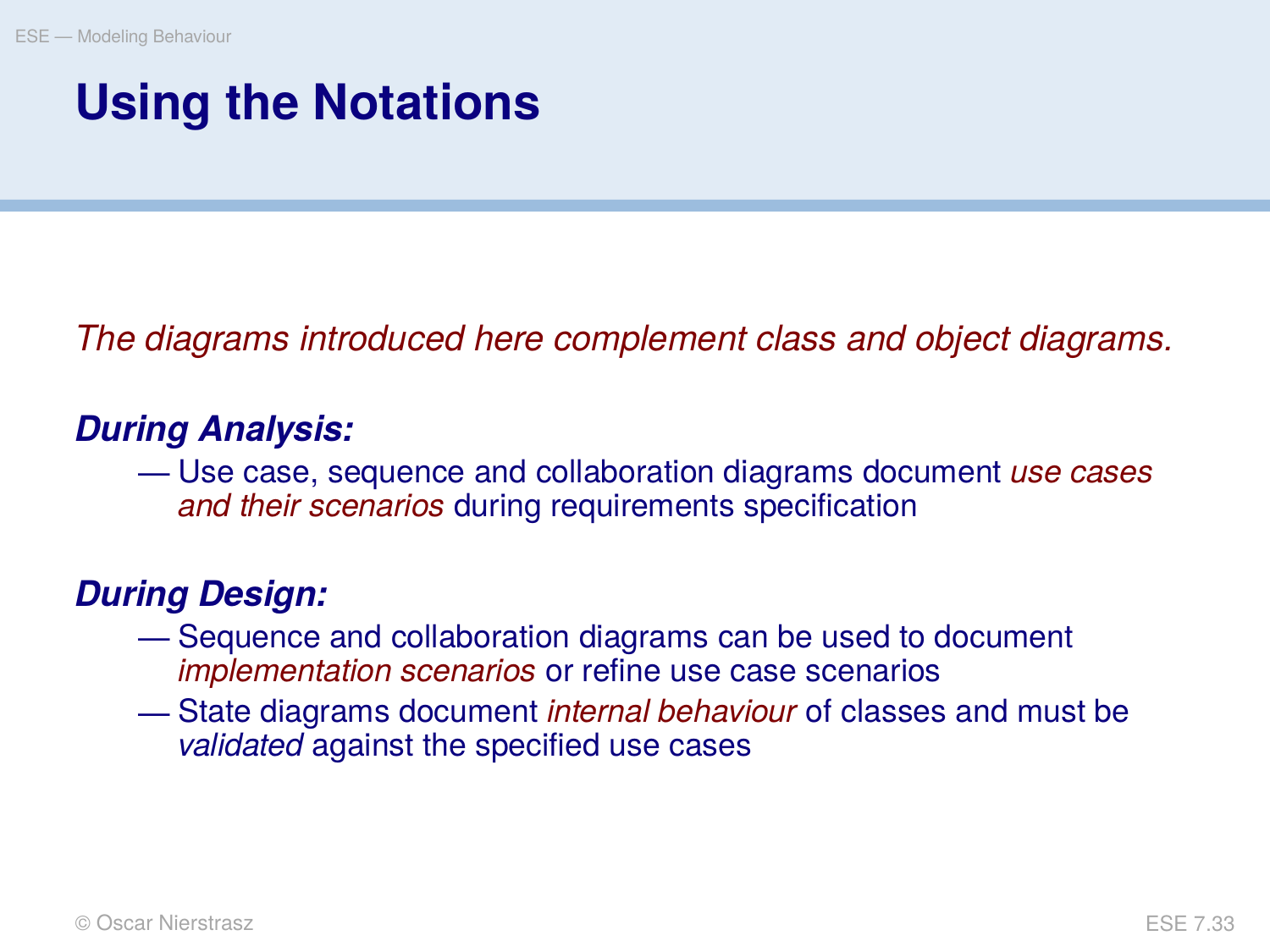

ESE — Modeling Behaviour
# Using the Notations
The diagrams introduced here complement class and object diagrams.

During Analysis:
Use case, sequence and collaboration diagrams document use cases and their scenarios during requirements specification

During Design:
Sequence and collaboration diagrams can be used to document implementation scenarios or refine use case scenarios
State diagrams document internal behaviour of classes and must be validated against the specified use cases
© Oscar Nierstrasz
ESE 7.33